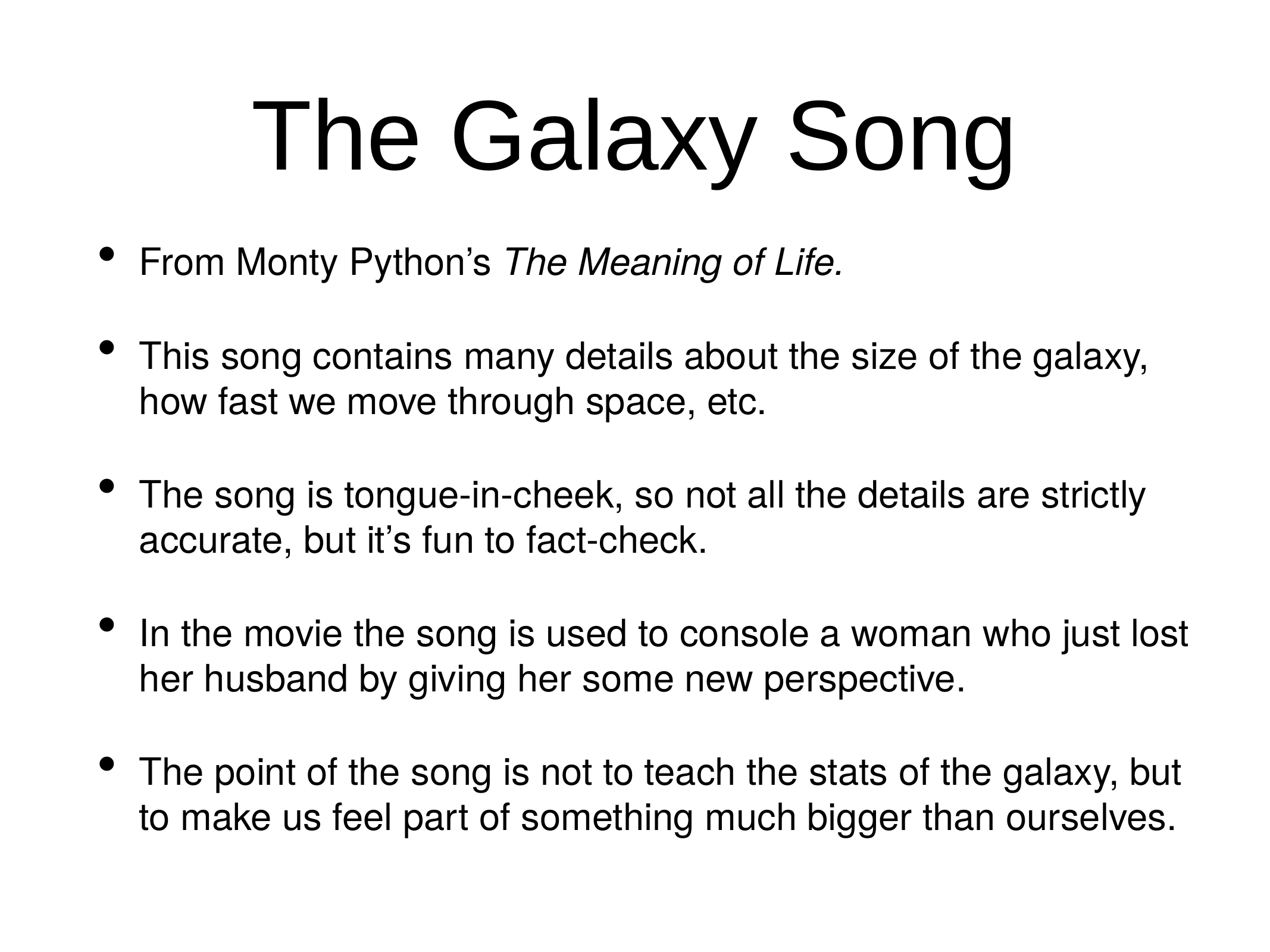

# The Galaxy Song
From Monty Python’s The Meaning of Life.
This song contains many details about the size of the galaxy, how fast we move through space, etc.
The song is tongue-in-cheek, so not all the details are strictly accurate, but it’s fun to fact-check.
In the movie the song is used to console a woman who just lost her husband by giving her some new perspective.
The point of the song is not to teach the stats of the galaxy, but to make us feel part of something much bigger than ourselves.